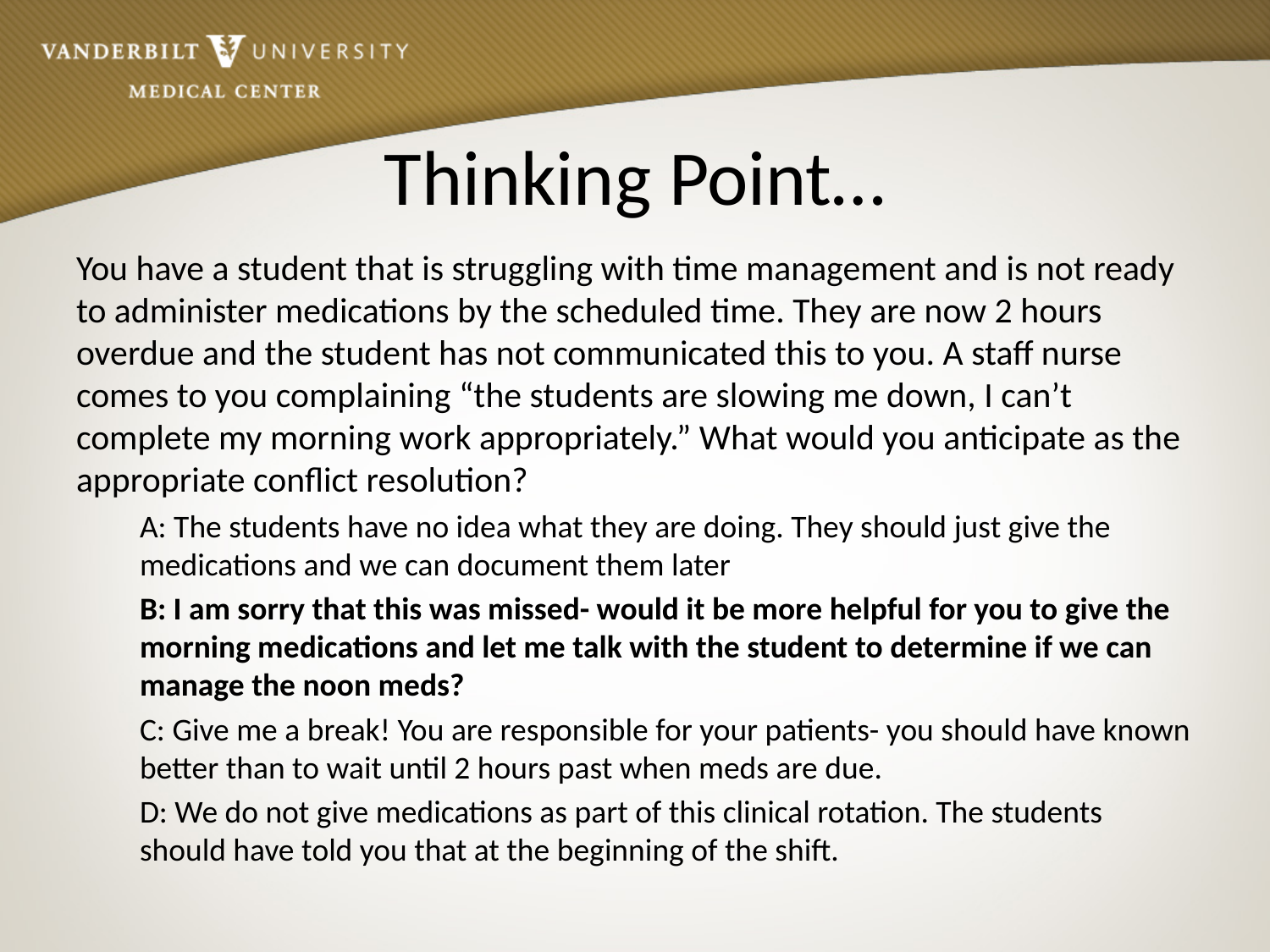

# Thinking Point…
You have a student that is struggling with time management and is not ready to administer medications by the scheduled time. They are now 2 hours overdue and the student has not communicated this to you. A staff nurse comes to you complaining “the students are slowing me down, I can’t complete my morning work appropriately.” What would you anticipate as the appropriate conflict resolution?
A: The students have no idea what they are doing. They should just give the medications and we can document them later
B: I am sorry that this was missed- would it be more helpful for you to give the morning medications and let me talk with the student to determine if we can manage the noon meds?
C: Give me a break! You are responsible for your patients- you should have known better than to wait until 2 hours past when meds are due.
D: We do not give medications as part of this clinical rotation. The students should have told you that at the beginning of the shift.